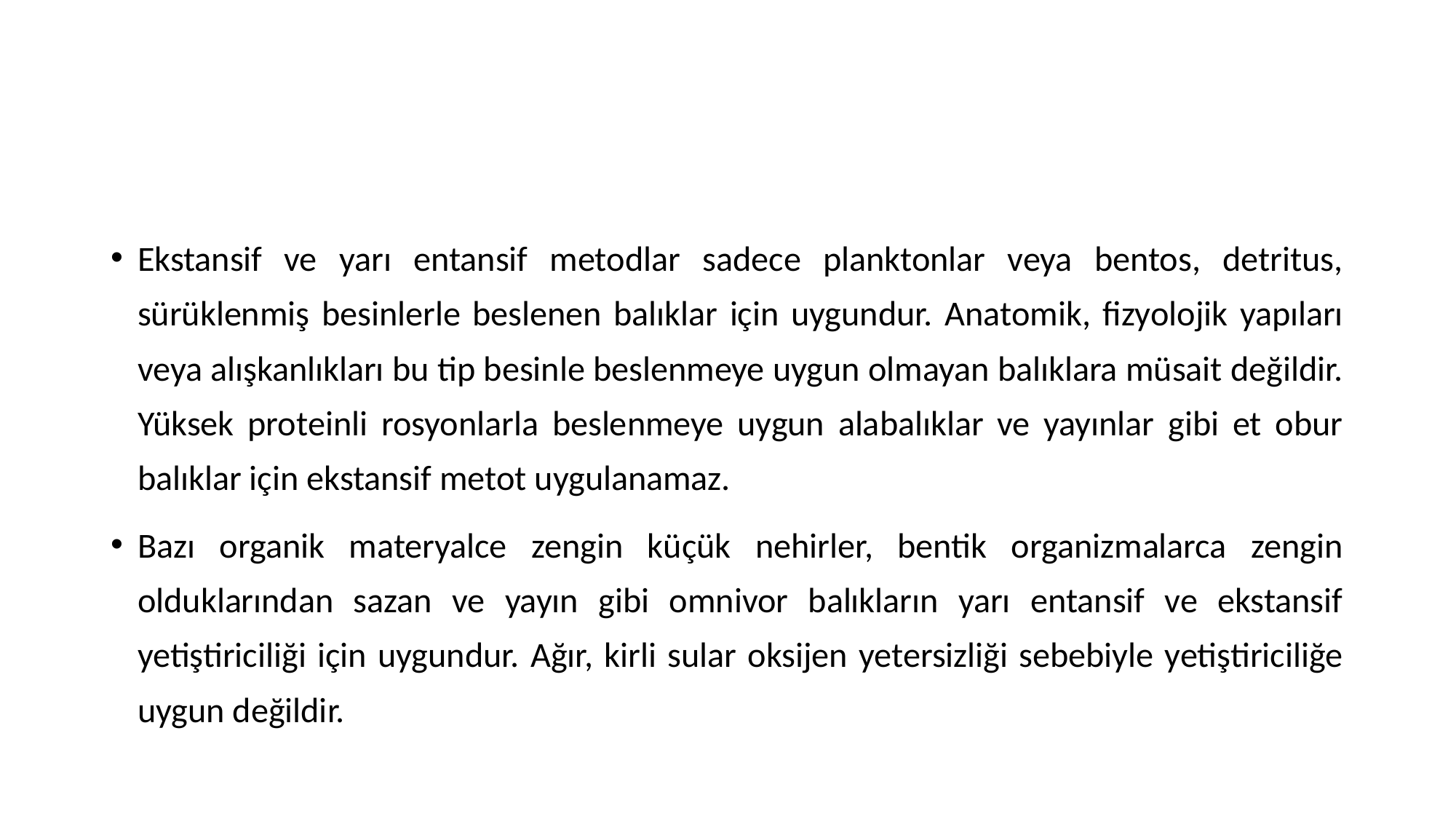

#
Ekstansif ve yarı entansif metodlar sadece planktonlar veya bentos, detritus, sürüklenmiş besinlerle beslenen balıklar için uygundur. Anatomik, fizyolojik yapıları veya alışkanlıkları bu tip besinle beslenmeye uygun olmayan balıklara müsait değildir. Yüksek proteinli rosyonlarla beslenmeye uygun alabalıklar ve yayınlar gibi et obur balıklar için ekstansif metot uygulanamaz.
Bazı organik materyalce zengin küçük nehirler, bentik organizmalarca zengin olduklarından sazan ve yayın gibi omnivor balıkların yarı entansif ve ekstansif yetiştiriciliği için uygundur. Ağır, kirli sular oksijen yetersizliği sebebiyle yetiştiriciliğe uygun değildir.